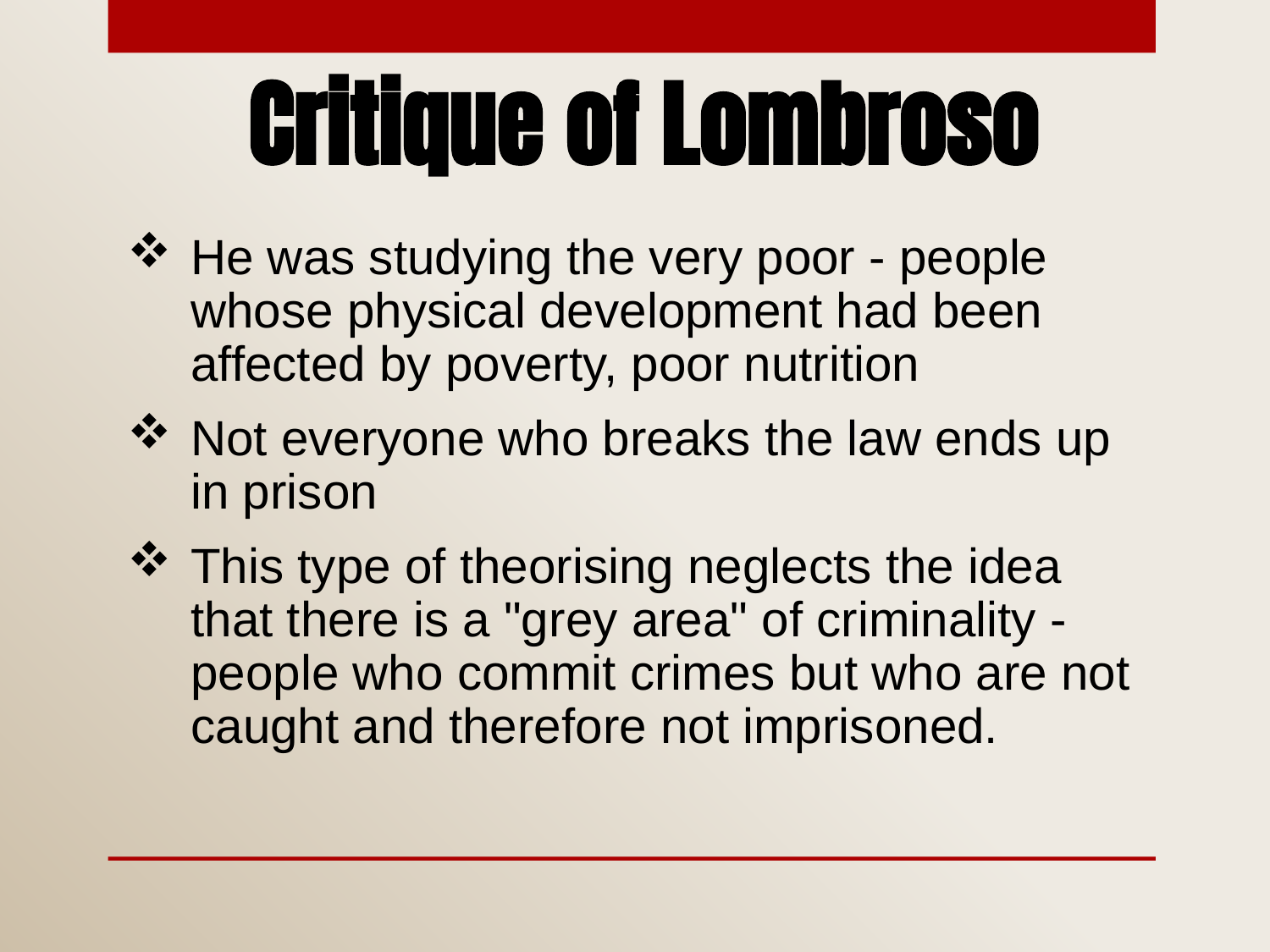

Critique of Lombroso
He was studying the very poor - people whose physical development had been affected by poverty, poor nutrition
Not everyone who breaks the law ends up in prison
This type of theorising neglects the idea that there is a "grey area" of criminality - people who commit crimes but who are not caught and therefore not imprisoned.